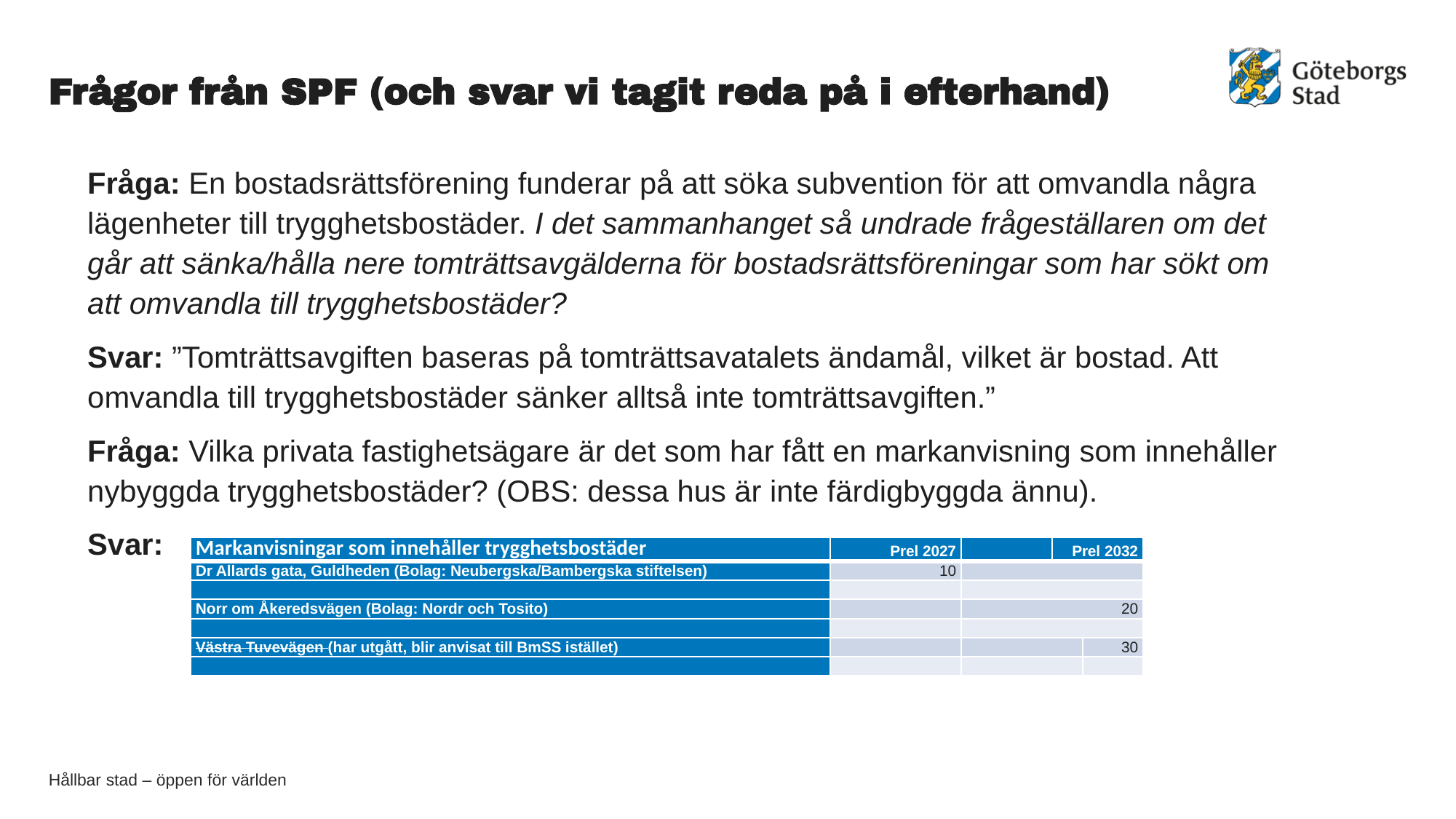

# Frågor från SPF (och svar vi tagit reda på i efterhand)
Fråga: En bostadsrättsförening funderar på att söka subvention för att omvandla några lägenheter till trygghetsbostäder. I det sammanhanget så undrade frågeställaren om det går att sänka/hålla nere tomträttsavgälderna för bostadsrättsföreningar som har sökt om att omvandla till trygghetsbostäder?
Svar: ”Tomträttsavgiften baseras på tomträttsavatalets ändamål, vilket är bostad. Att omvandla till trygghetsbostäder sänker alltså inte tomträttsavgiften.”
Fråga: Vilka privata fastighetsägare är det som har fått en markanvisning som innehåller nybyggda trygghetsbostäder? (OBS: dessa hus är inte färdigbyggda ännu).
Svar:

| Markanvisningar som innehåller trygghetsbostäder | Prel 2027 |  | Prel 2032 | Prel 2032 |
| --- | --- | --- | --- | --- |
| Dr Allards gata, Guldheden (Bolag: Neubergska/Bambergska stiftelsen) | 10 |  |  |  |
|  |  |  |  |  |
| Norr om Åkeredsvägen (Bolag: Nordr och Tosito) |  | 20 |  |  |
|  |  |  |  |  |
| Västra Tuvevägen (har utgått, blir anvisat till BmSS istället) |  |  |  | 30 |
|  |  |  |  |  |